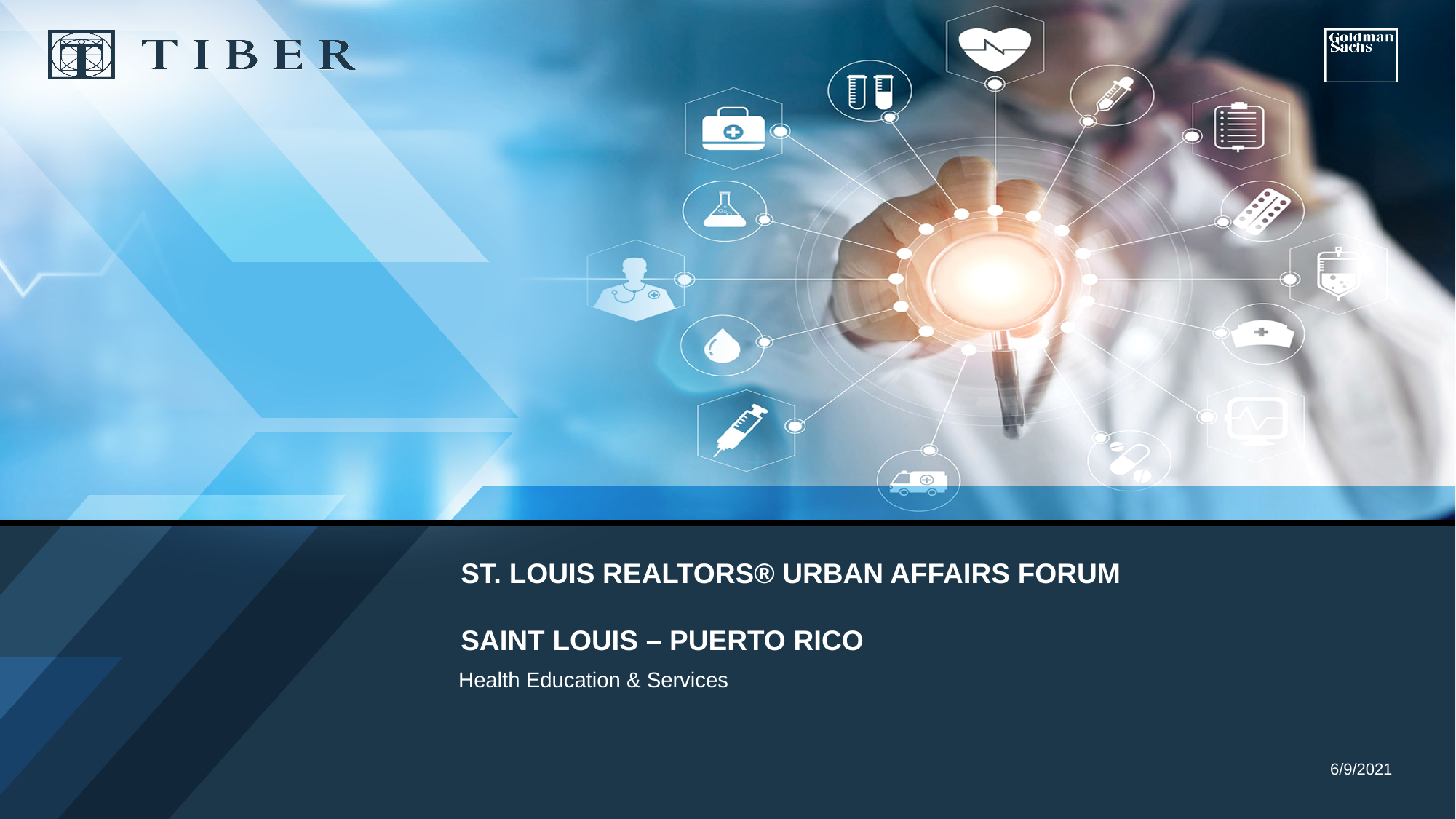

# St. Louis REALTORS® Urban Affairs Forum Saint Louis – Puerto Rico
Health Education & Services
6/9/2021